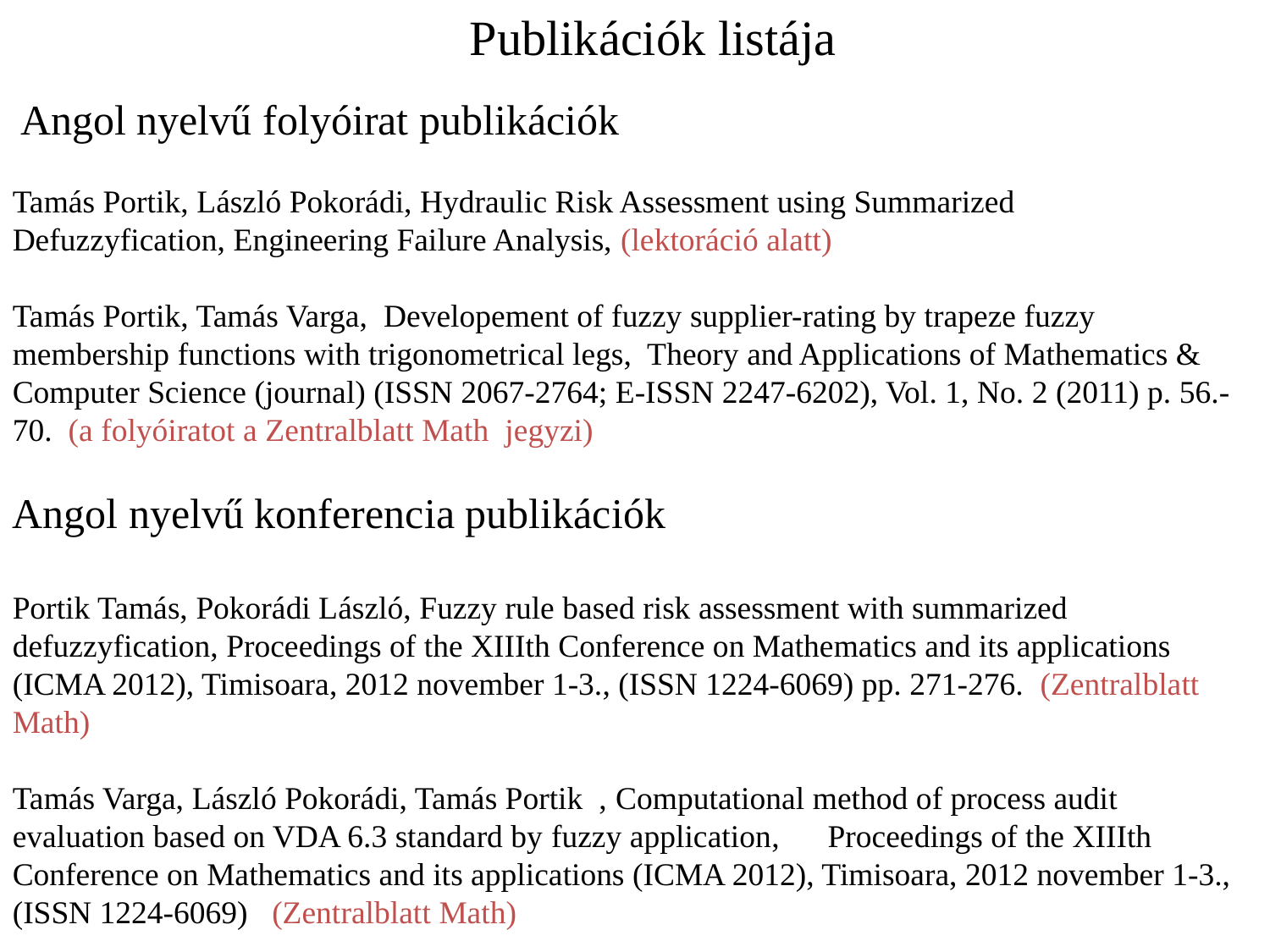

Publikációk listája
 Angol nyelvű folyóirat publikációk

Tamás Portik, László Pokorádi, Hydraulic Risk Assessment using Summarized Defuzzyfication, Engineering Failure Analysis, (lektoráció alatt)

Tamás Portik, Tamás Varga,  Developement of fuzzy supplier-rating by trapeze fuzzy membership functions with trigonometrical legs,  Theory and Applications of Mathematics & Computer Science (journal) (ISSN 2067-2764; E-ISSN 2247-6202), Vol. 1, No. 2 (2011) p. 56.-70.  (a folyóiratot a Zentralblatt Math  jegyzi)

Angol nyelvű konferencia publikációk

Portik Tamás, Pokorádi László, Fuzzy rule based risk assessment with summarized defuzzyfication, Proceedings of the XIIIth Conference on Mathematics and its applications (ICMA 2012), Timisoara, 2012 november 1-3., (ISSN 1224-6069) pp. 271-276.  (Zentralblatt Math)

Tamás Varga, László Pokorádi, Tamás Portik  , Computational method of process audit evaluation based on VDA 6.3 standard by fuzzy application,      Proceedings of the XIIIth Conference on Mathematics and its applications (ICMA 2012), Timisoara, 2012 november 1-3., (ISSN 1224-6069)   (Zentralblatt Math)